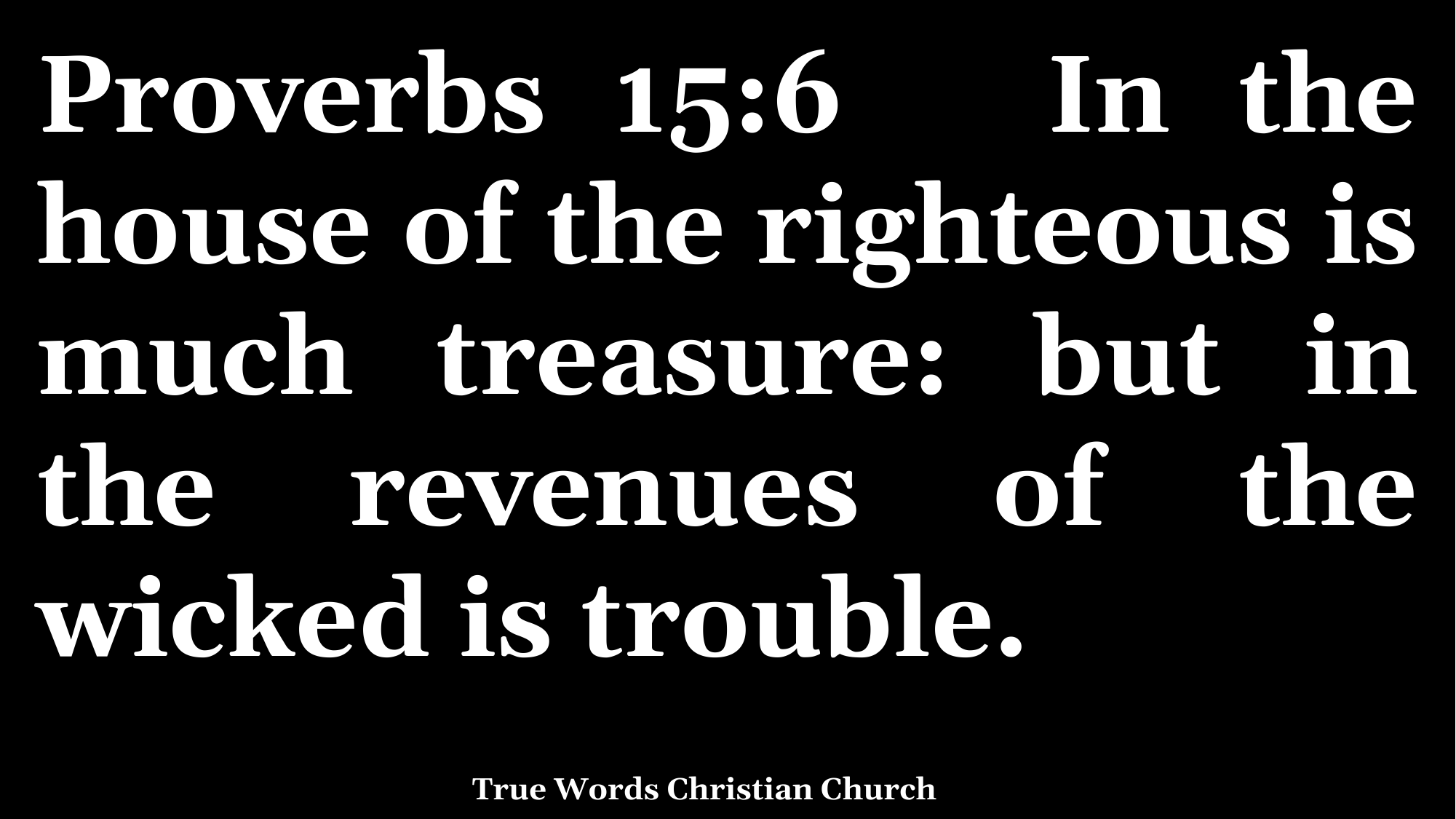

Proverbs 15:6   In the house of the righteous is much treasure: but in the revenues of the wicked is trouble.
True Words Christian Church